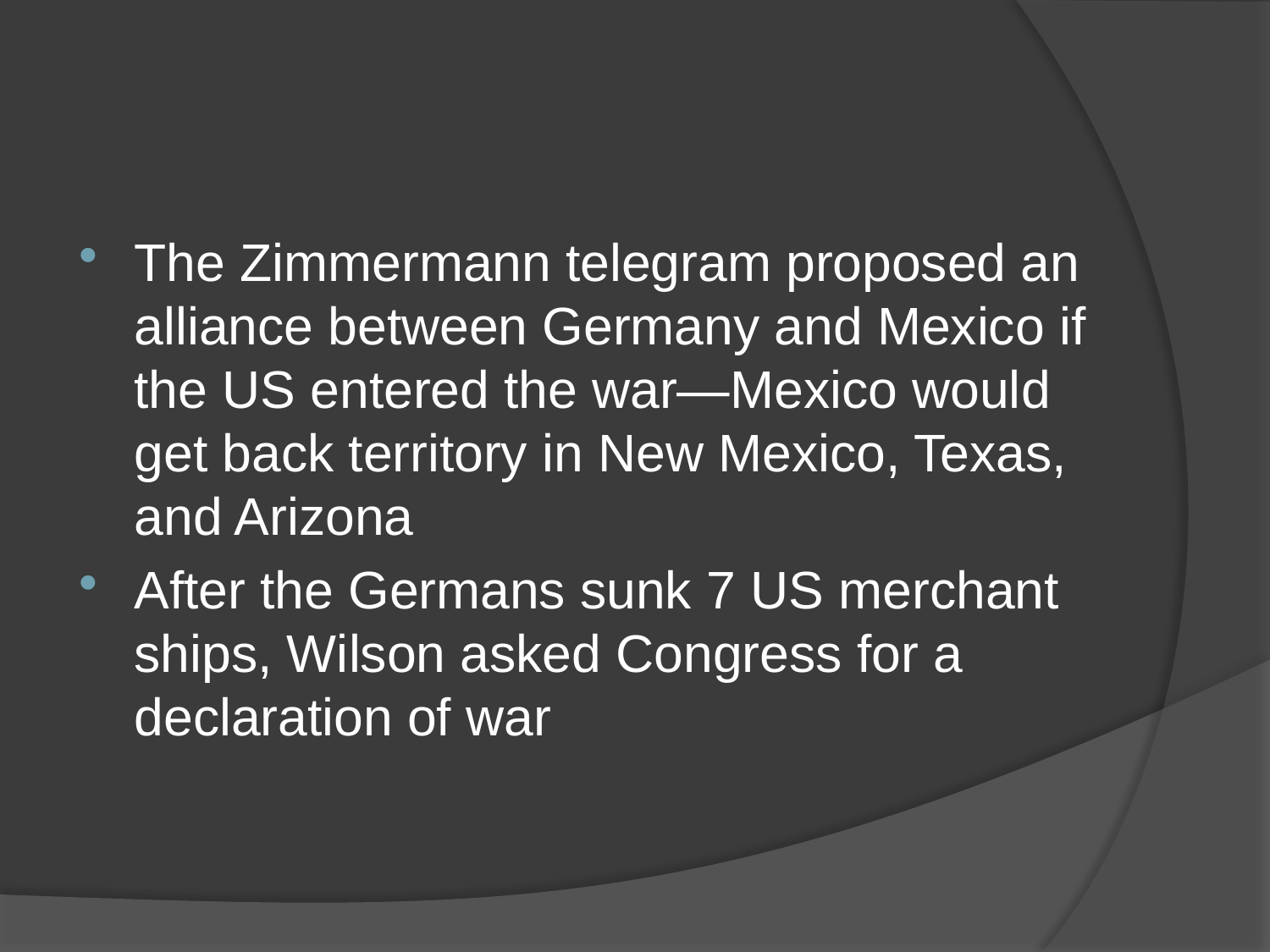

#
The Zimmermann telegram proposed an alliance between Germany and Mexico if the US entered the war—Mexico would get back territory in New Mexico, Texas, and Arizona
After the Germans sunk 7 US merchant ships, Wilson asked Congress for a declaration of war